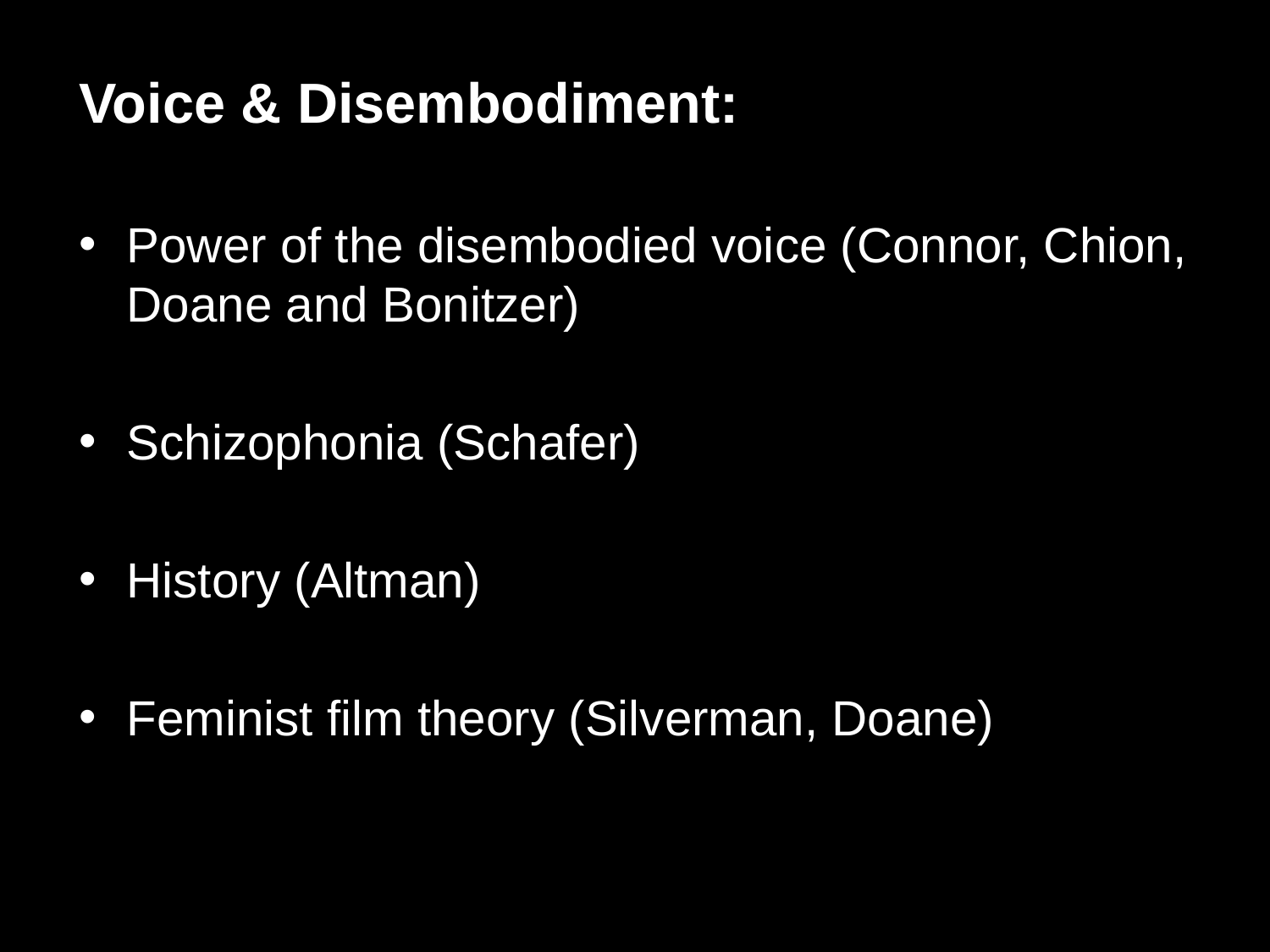

Voice & Disembodiment:

Power of the disembodied voice (Connor, Chion, Doane and Bonitzer)

Schizophonia (Schafer)

History (Altman)

Feminist film theory (Silverman, Doane)